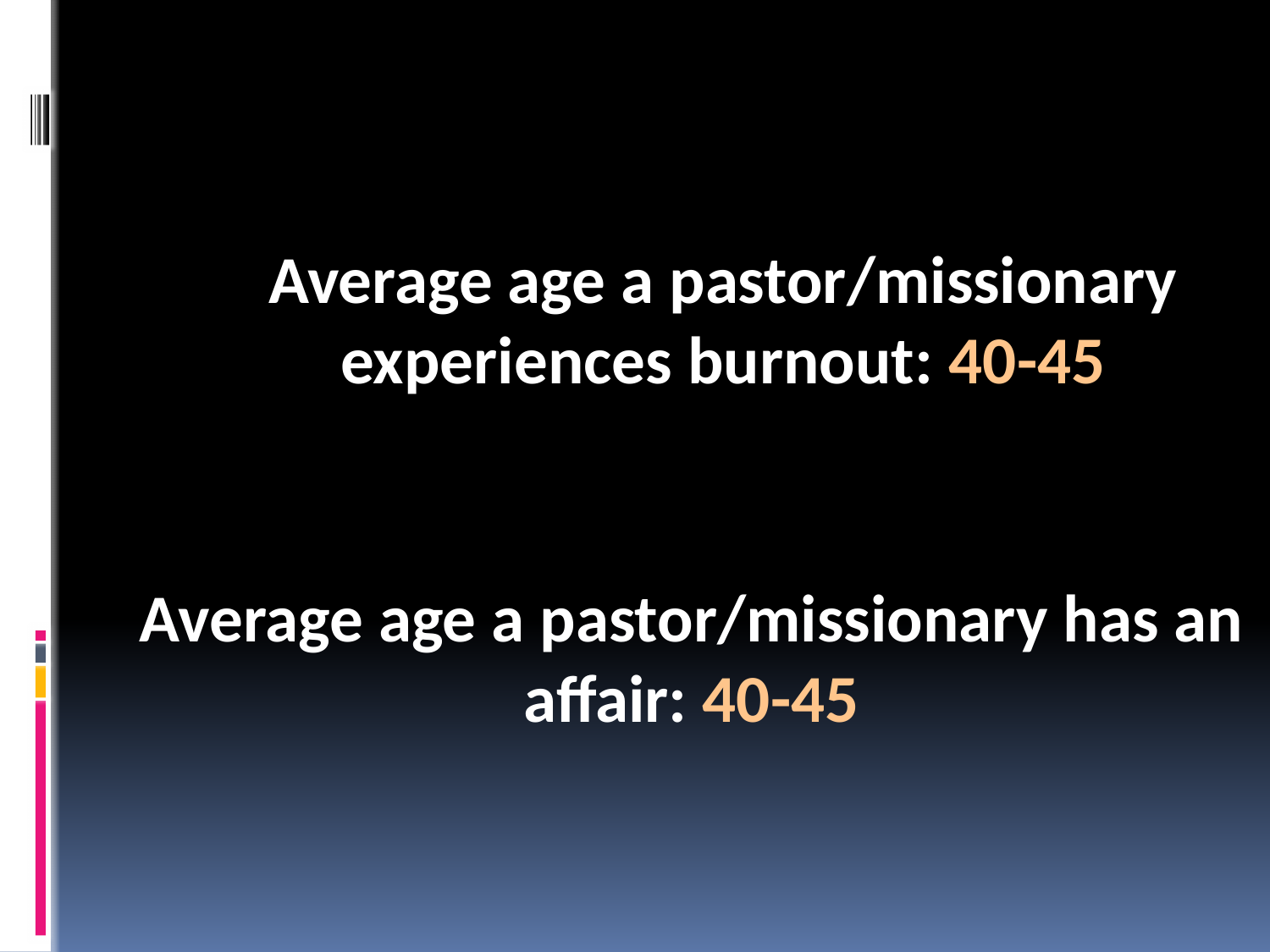

Average age a pastor/missionary experiences burnout: 40-45

Average age a pastor/missionary has an affair: 40-45